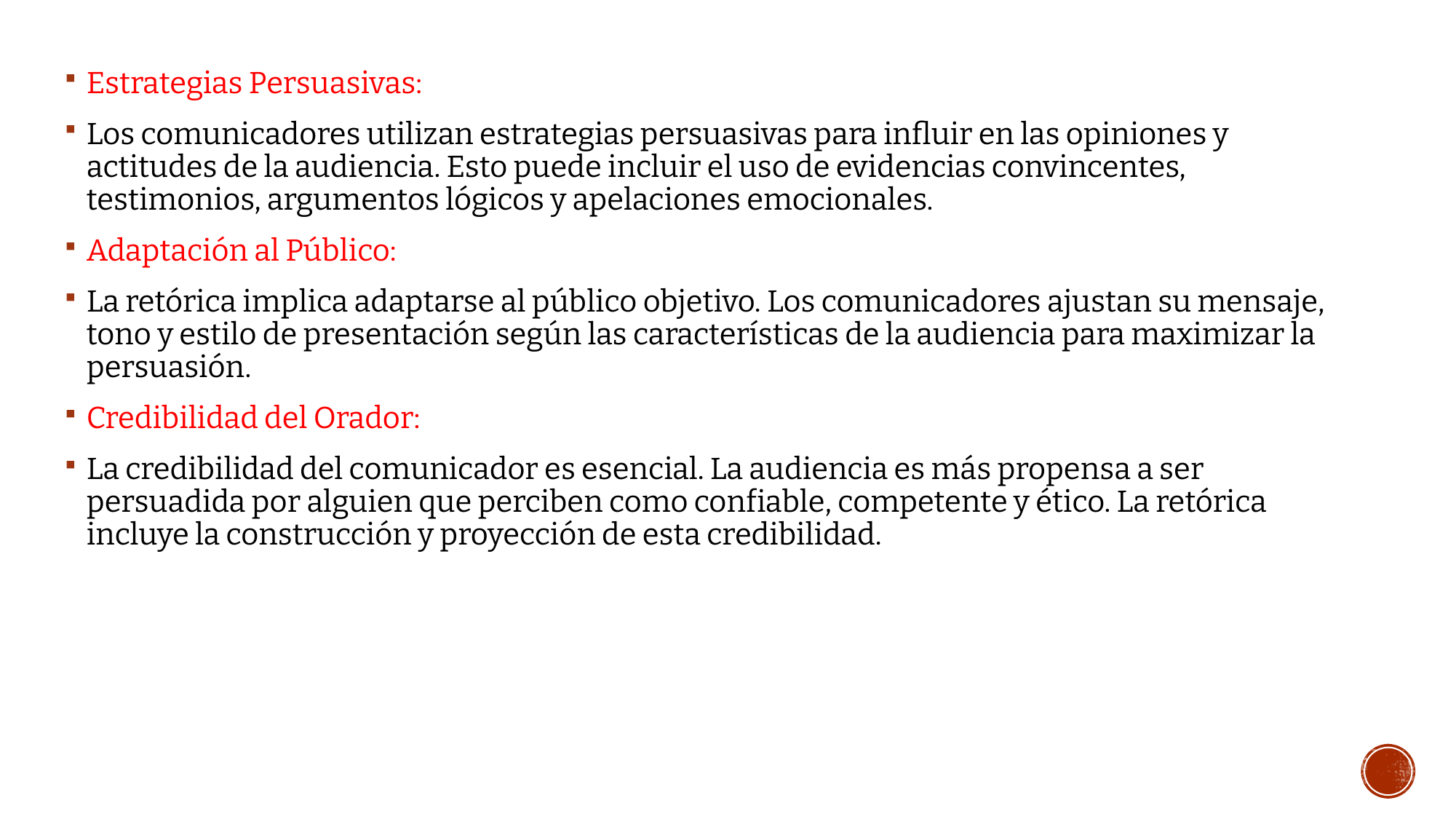

Estrategias Persuasivas:
Los comunicadores utilizan estrategias persuasivas para influir en las opiniones y actitudes de la audiencia. Esto puede incluir el uso de evidencias convincentes, testimonios, argumentos lógicos y apelaciones emocionales.
Adaptación al Público:
La retórica implica adaptarse al público objetivo. Los comunicadores ajustan su mensaje, tono y estilo de presentación según las características de la audiencia para maximizar la persuasión.
Credibilidad del Orador:
La credibilidad del comunicador es esencial. La audiencia es más propensa a ser persuadida por alguien que perciben como confiable, competente y ético. La retórica incluye la construcción y proyección de esta credibilidad.